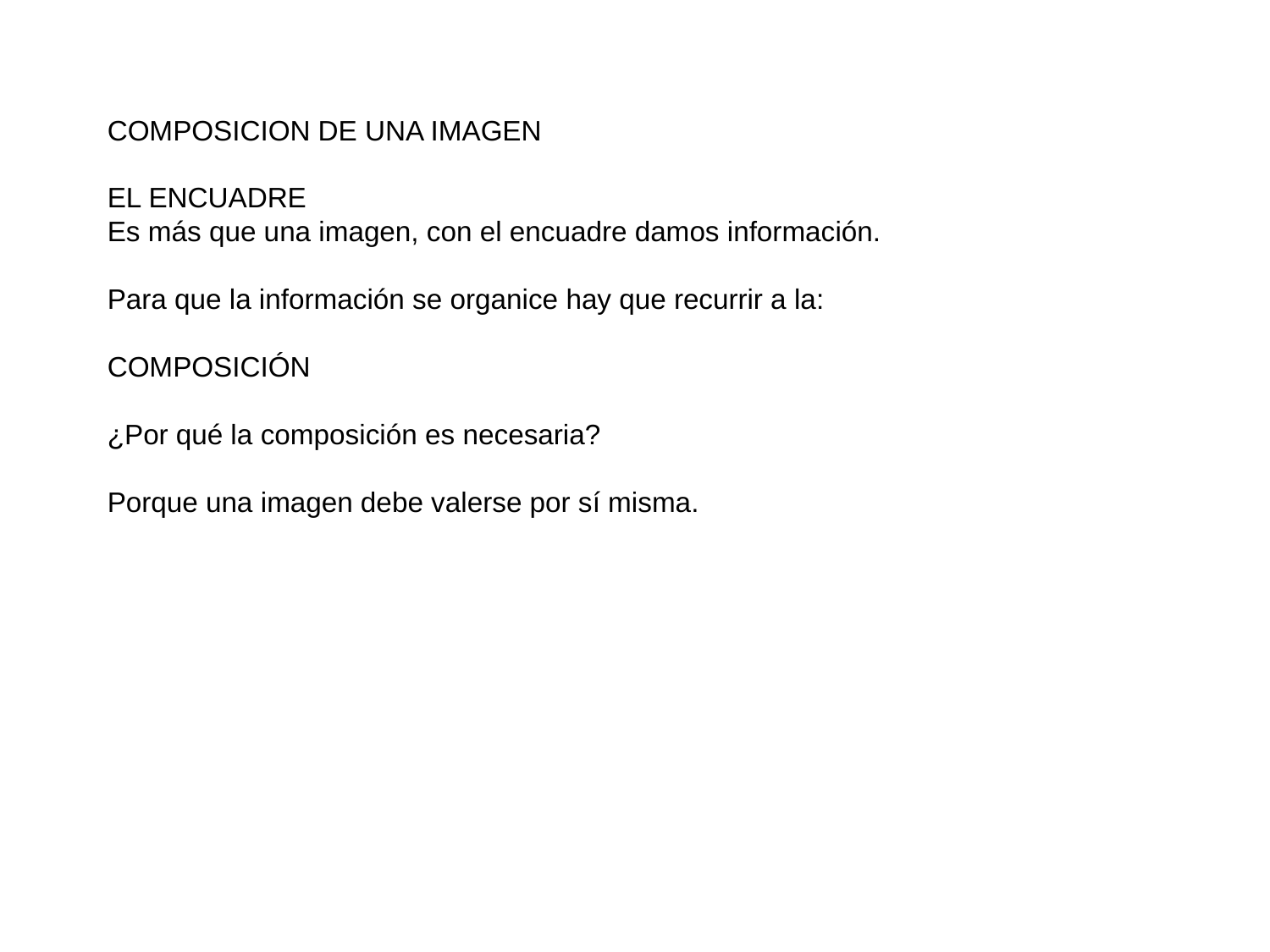

COMPOSICION DE UNA IMAGEN

EL ENCUADRE
Es más que una imagen, con el encuadre damos información.

Para que la información se organice hay que recurrir a la:

COMPOSICIÓN

¿Por qué la composición es necesaria?

Porque una imagen debe valerse por sí misma.